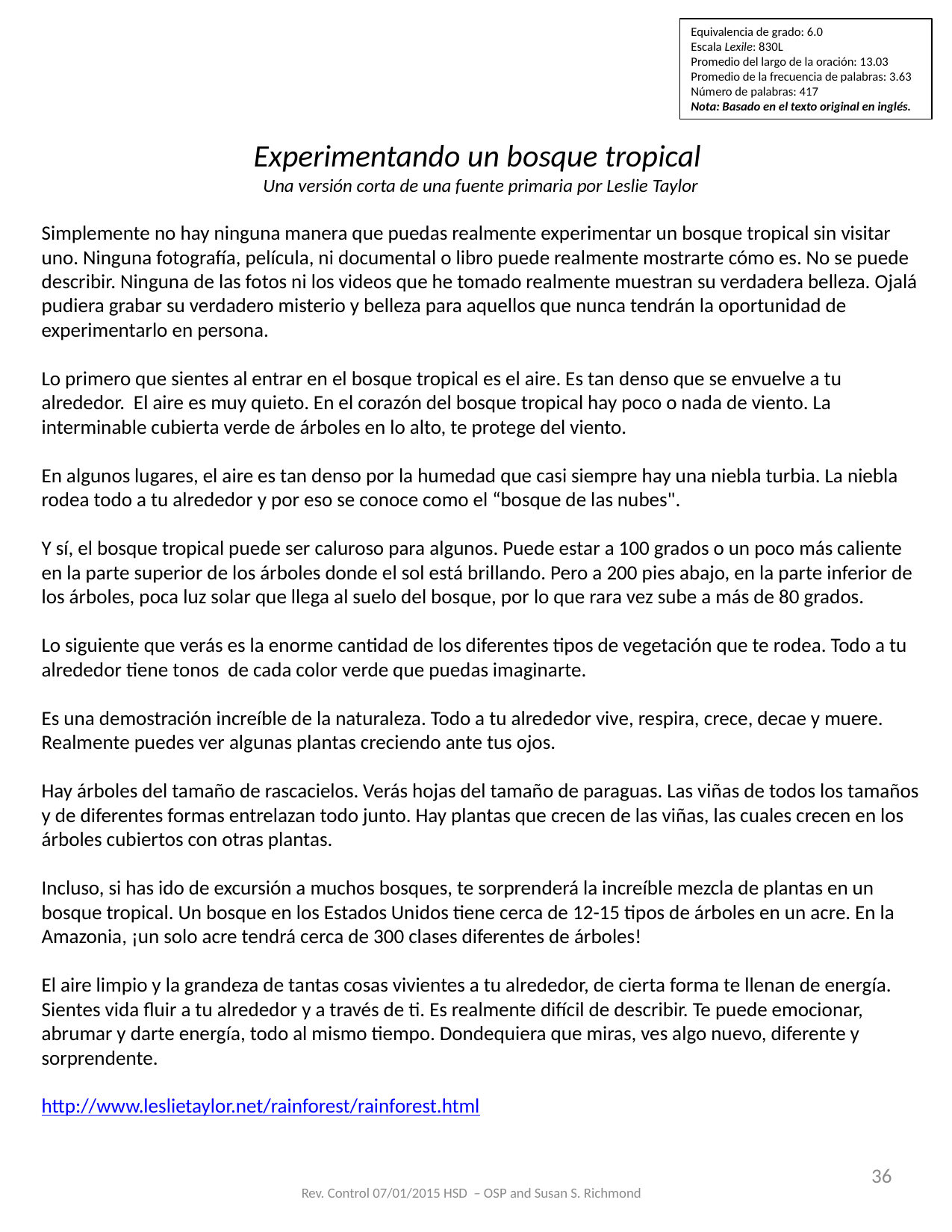

Equivalencia de grado: 6.0
Escala Lexile: 830L
Promedio del largo de la oración: 13.03
Promedio de la frecuencia de palabras: 3.63
Número de palabras: 417
Nota: Basado en el texto original en inglés.

Experimentando un bosque tropical
Una versión corta de una fuente primaria por Leslie Taylor

Simplemente no hay ninguna manera que puedas realmente experimentar un bosque tropical sin visitar uno. Ninguna fotografía, película, ni documental o libro puede realmente mostrarte cómo es. No se puede describir. Ninguna de las fotos ni los videos que he tomado realmente muestran su verdadera belleza. Ojalá pudiera grabar su verdadero misterio y belleza para aquellos que nunca tendrán la oportunidad de experimentarlo en persona.

Lo primero que sientes al entrar en el bosque tropical es el aire. Es tan denso que se envuelve a tu alrededor.  El aire es muy quieto. En el corazón del bosque tropical hay poco o nada de viento. La interminable cubierta verde de árboles en lo alto, te protege del viento.

En algunos lugares, el aire es tan denso por la humedad que casi siempre hay una niebla turbia. La niebla rodea todo a tu alrededor y por eso se conoce como el “bosque de las nubes".

Y sí, el bosque tropical puede ser caluroso para algunos. Puede estar a 100 grados o un poco más caliente en la parte superior de los árboles donde el sol está brillando. Pero a 200 pies abajo, en la parte inferior de los árboles, poca luz solar que llega al suelo del bosque, por lo que rara vez sube a más de 80 grados.

Lo siguiente que verás es la enorme cantidad de los diferentes tipos de vegetación que te rodea. Todo a tu alrededor tiene tonos  de cada color verde que puedas imaginarte.

Es una demostración increíble de la naturaleza. Todo a tu alrededor vive, respira, crece, decae y muere. Realmente puedes ver algunas plantas creciendo ante tus ojos.

Hay árboles del tamaño de rascacielos. Verás hojas del tamaño de paraguas. Las viñas de todos los tamaños y de diferentes formas entrelazan todo junto. Hay plantas que crecen de las viñas, las cuales crecen en los árboles cubiertos con otras plantas.

Incluso, si has ido de excursión a muchos bosques, te sorprenderá la increíble mezcla de plantas en un bosque tropical. Un bosque en los Estados Unidos tiene cerca de 12-15 tipos de árboles en un acre. En la Amazonia, ¡un solo acre tendrá cerca de 300 clases diferentes de árboles!

El aire limpio y la grandeza de tantas cosas vivientes a tu alrededor, de cierta forma te llenan de energía. Sientes vida fluir a tu alrededor y a través de ti. Es realmente difícil de describir. Te puede emocionar, abrumar y darte energía, todo al mismo tiempo. Dondequiera que miras, ves algo nuevo, diferente y sorprendente.

http://www.leslietaylor.net/rainforest/rainforest.html

36